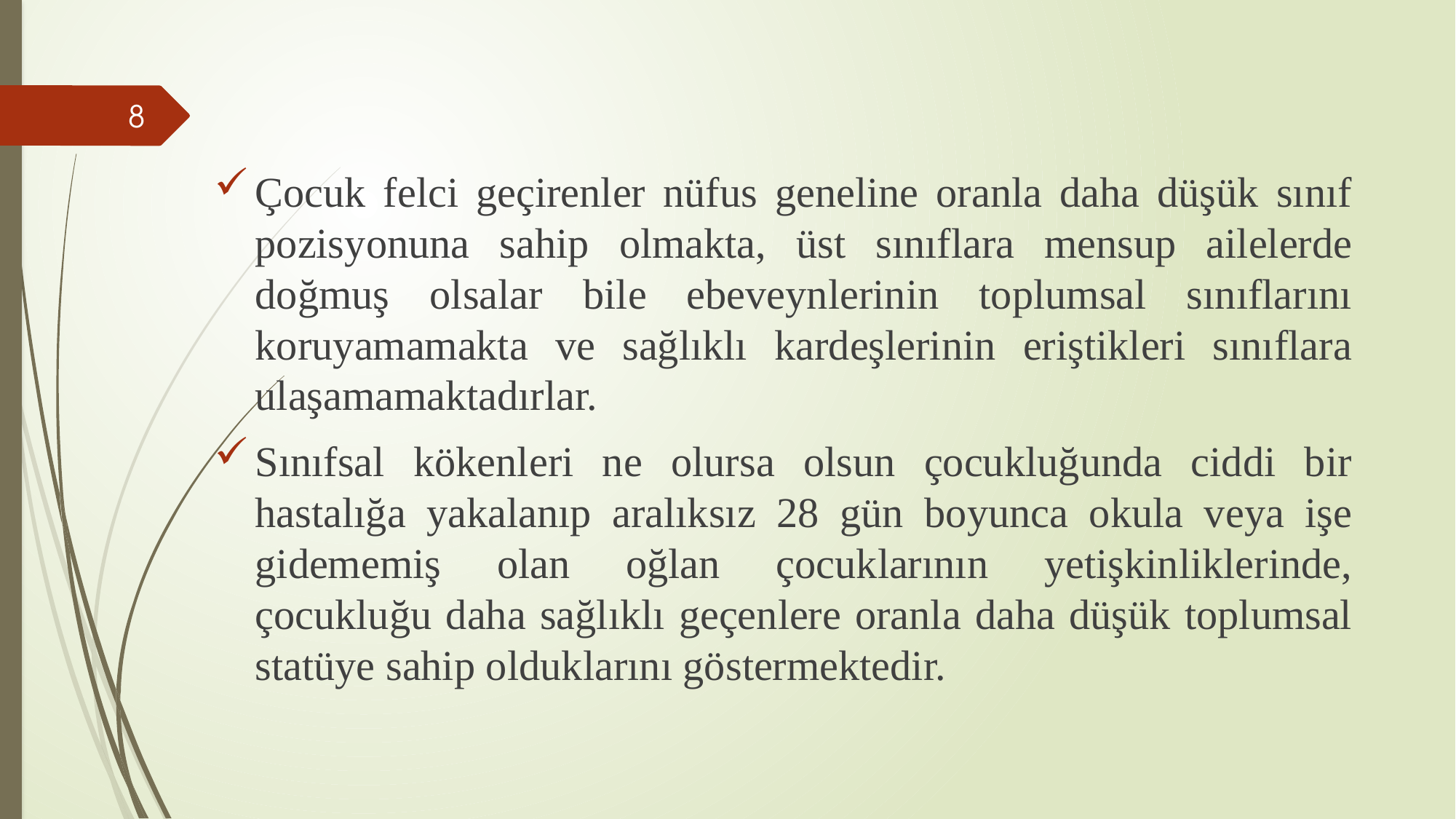

Çocuk felci geçirenler nüfus geneline oranla daha düşük sınıf pozisyonuna sahip olmakta, üst sınıflara mensup ailelerde doğmuş olsalar bile ebeveynlerinin toplumsal sınıflarını koruyamamakta ve sağlıklı kardeşlerinin eriştikleri sınıflara ulaşamamaktadırlar.
Sınıfsal kökenleri ne olursa olsun çocukluğunda ciddi bir hastalığa yakalanıp aralıksız 28 gün boyunca okula veya işe gidememiş olan oğlan çocuklarının yetişkinliklerinde, çocukluğu daha sağlıklı geçenlere oranla daha düşük toplumsal statüye sahip olduklarını göstermektedir.
8